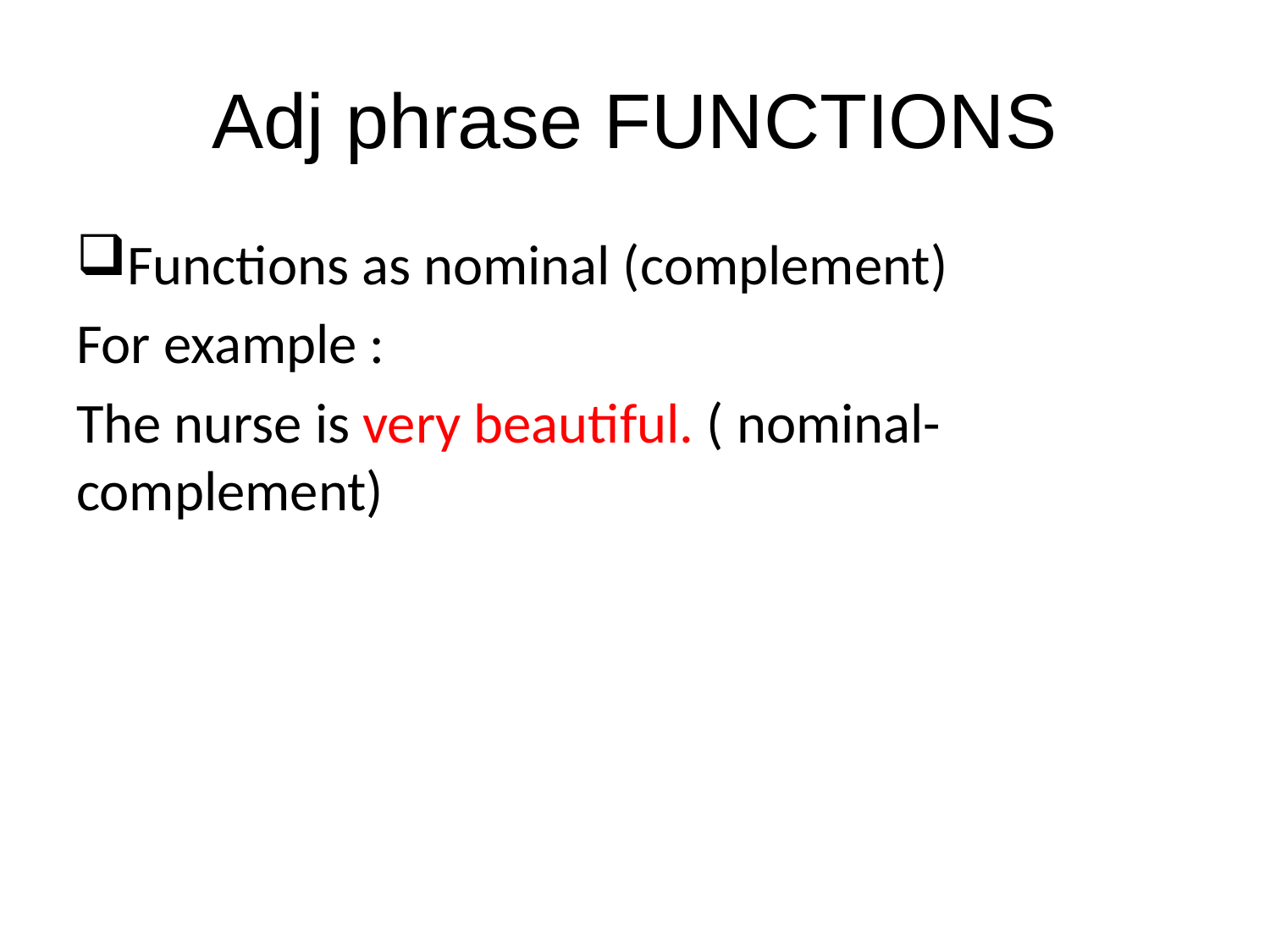

# Adj phrase FUNCTIONS
Functions as nominal (complement)
For example :
The nurse is very beautiful. ( nominal-complement)